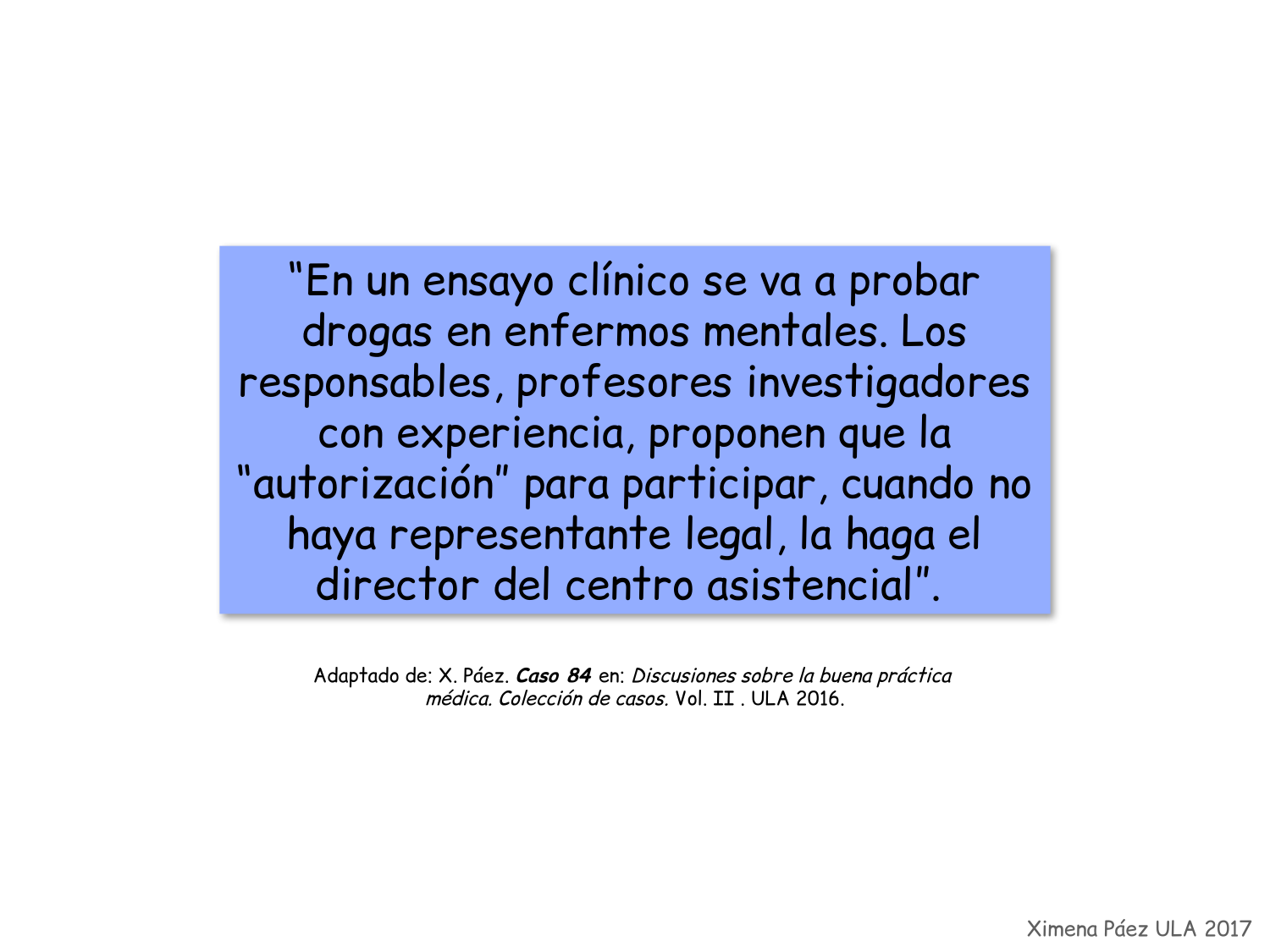

“En un ensayo clínico se va a probar drogas en enfermos mentales. Los responsables, profesores investigadores con experiencia, proponen que la “autorización” para participar, cuando no haya representante legal, la haga el director del centro asistencial”.
Adaptado de: X. Páez. Caso 84 en: Discusiones sobre la buena práctica
médica. Colección de casos. Vol. II . ULA 2016.
Ximena Páez ULA 2017